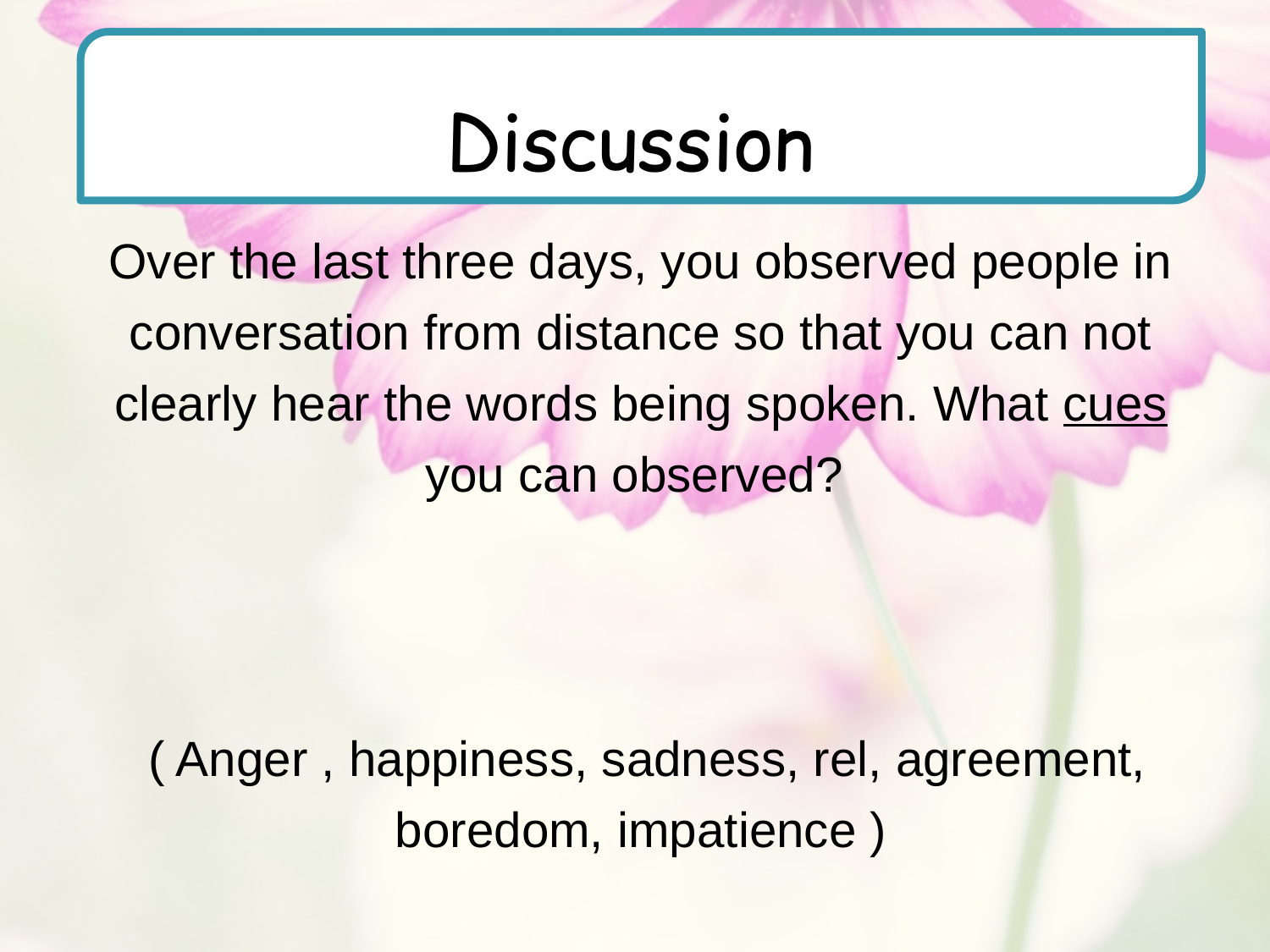

Discussion
Over the last three days, you observed people in conversation from distance so that you can not clearly hear the words being spoken. What cues you can observed?

 ( Anger , happiness, sadness, rel, agreement, boredom, impatience )